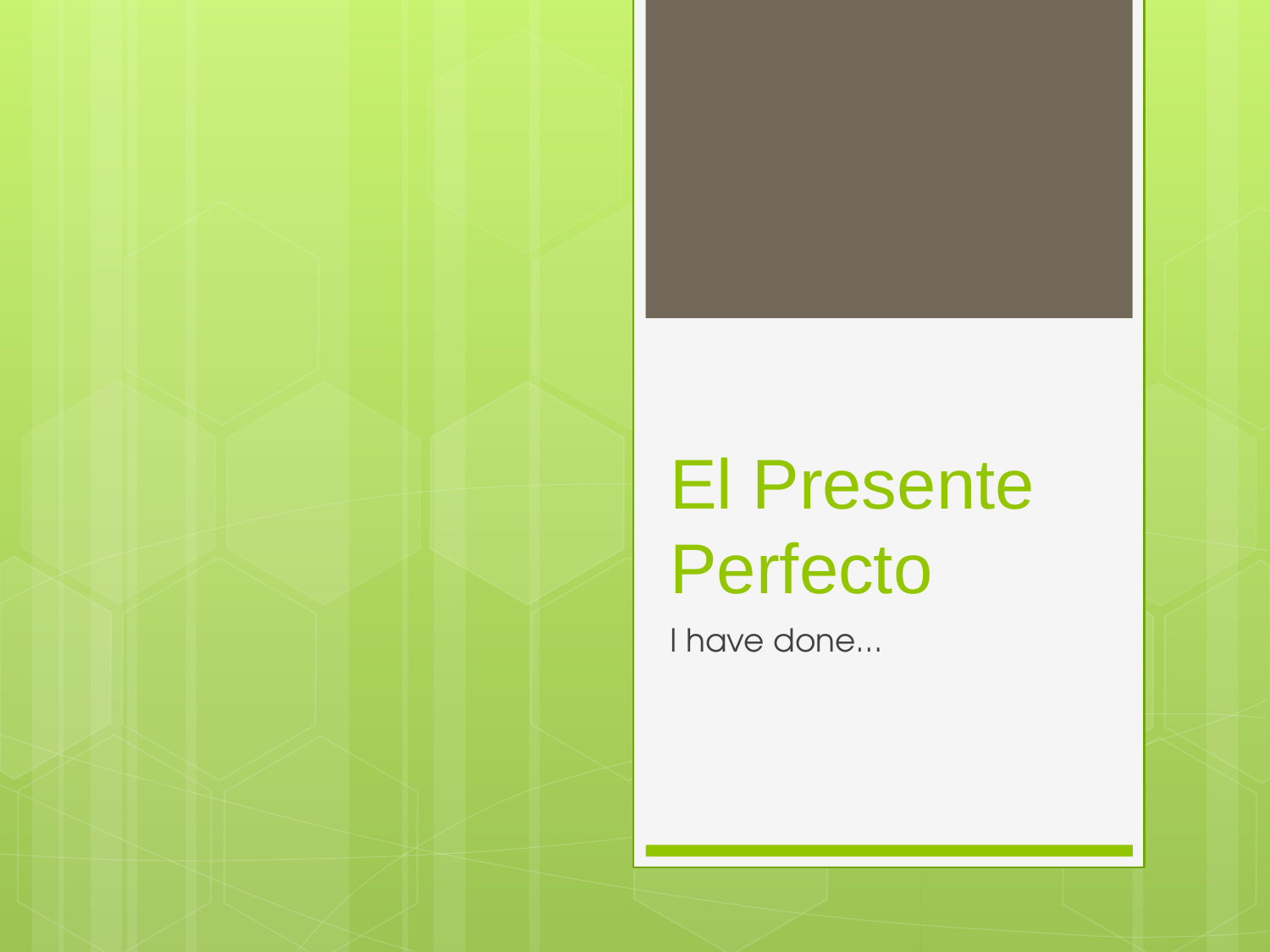

# El Presente Perfecto
I have done…